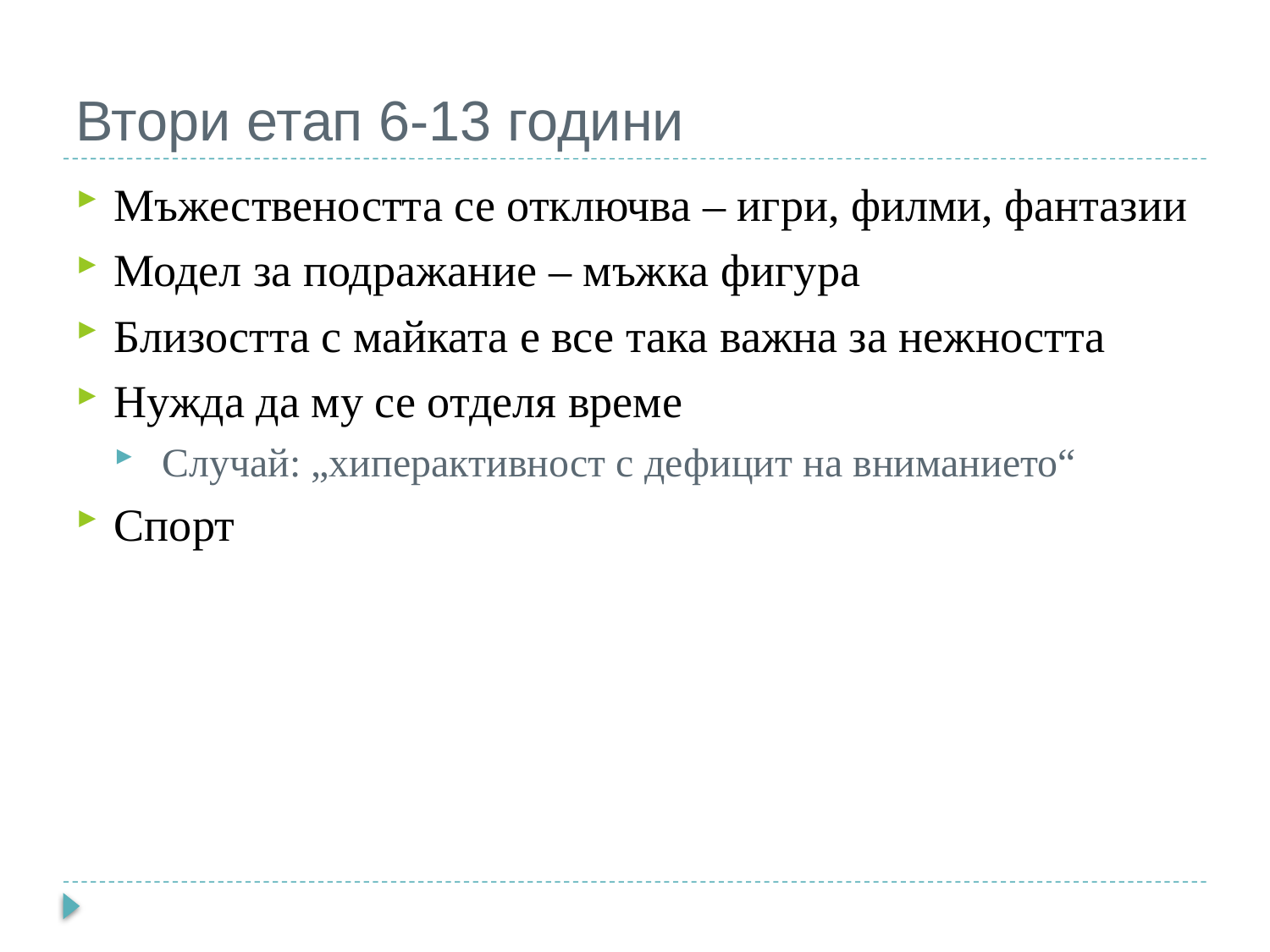

# Втори етап 6-13 години
Мъжествеността се отключва – игри, филми, фантазии
Модел за подражание – мъжка фигура
Близостта с майката е все така важна за нежността
Нужда да му се отделя време
 Случай: „хиперактивност с дефицит на вниманието“
Спорт